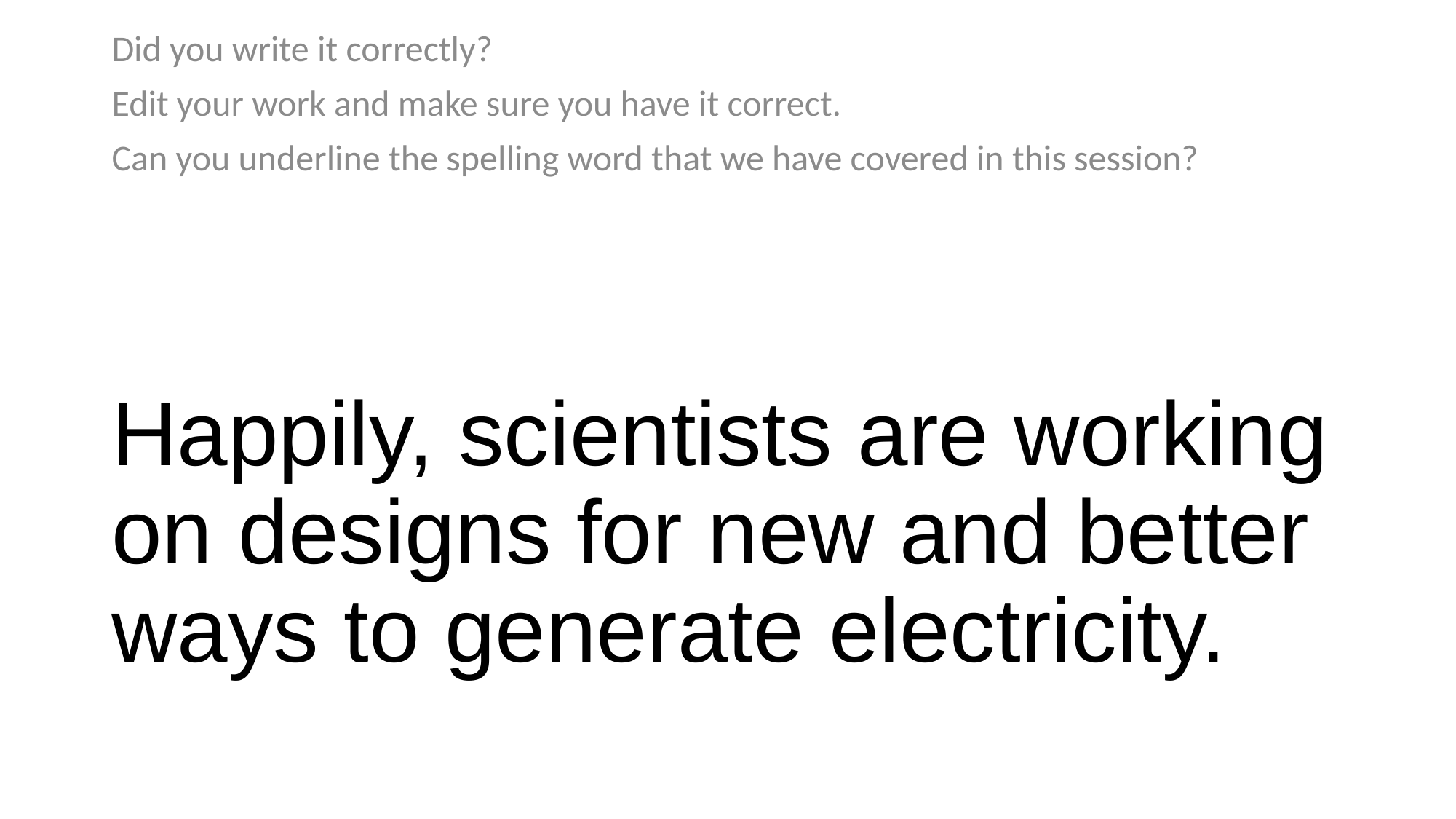

Did you write it correctly?
Edit your work and make sure you have it correct.
Can you underline the spelling word that we have covered in this session?
# Happily, scientists are working on designs for new and better ways to generate electricity.